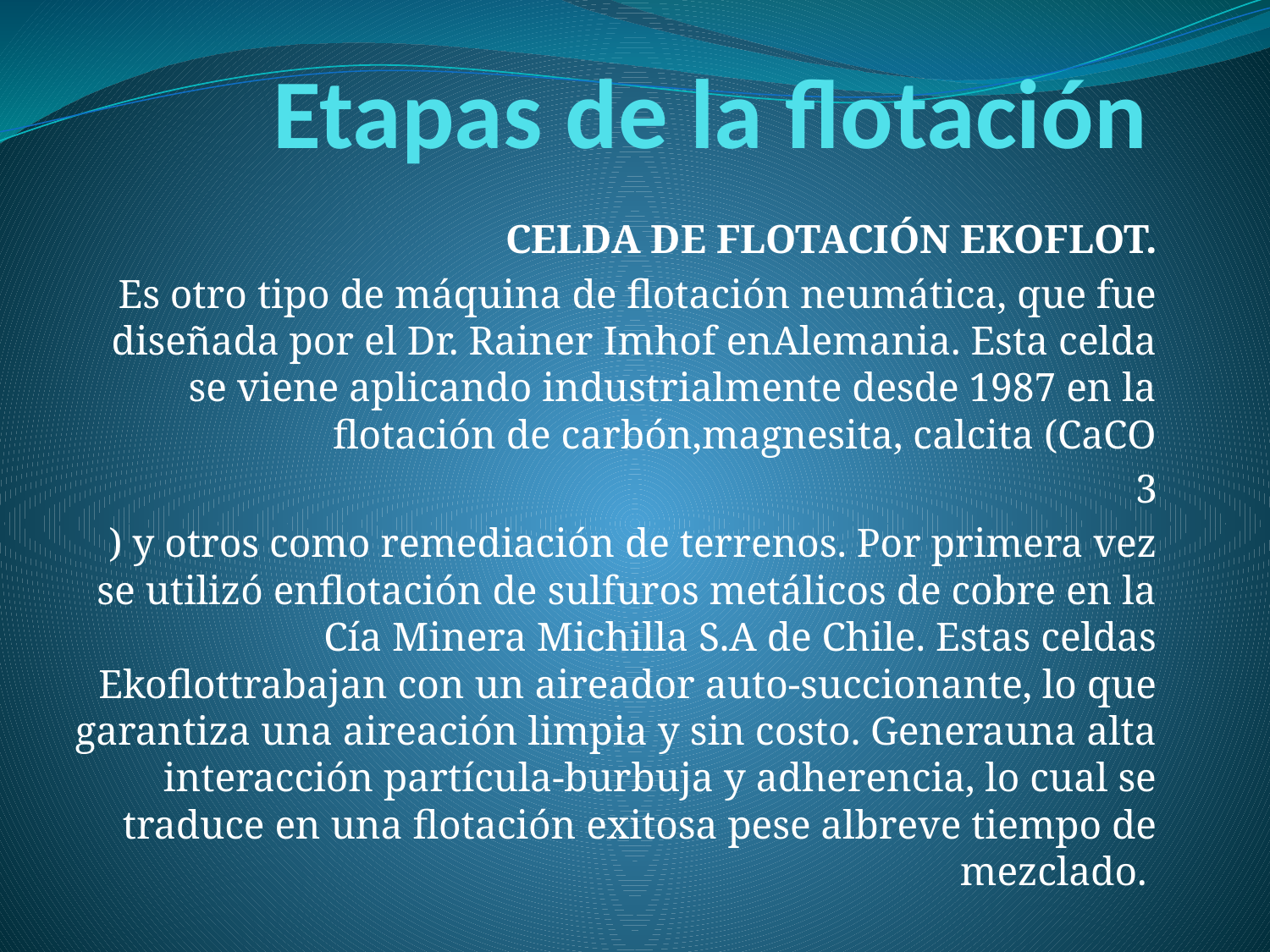

# Etapas de la flotación
CELDA DE FLOTACIÓN EKOFLOT.
Es otro tipo de máquina de flotación neumática, que fue diseñada por el Dr. Rainer Imhof enAlemania. Esta celda se viene aplicando industrialmente desde 1987 en la flotación de carbón,magnesita, calcita (CaCO
3
) y otros como remediación de terrenos. Por primera vez se utilizó enflotación de sulfuros metálicos de cobre en la Cía Minera Michilla S.A de Chile. Estas celdas Ekoflottrabajan con un aireador auto-succionante, lo que garantiza una aireación limpia y sin costo. Generauna alta interacción partícula-burbuja y adherencia, lo cual se traduce en una flotación exitosa pese albreve tiempo de mezclado.